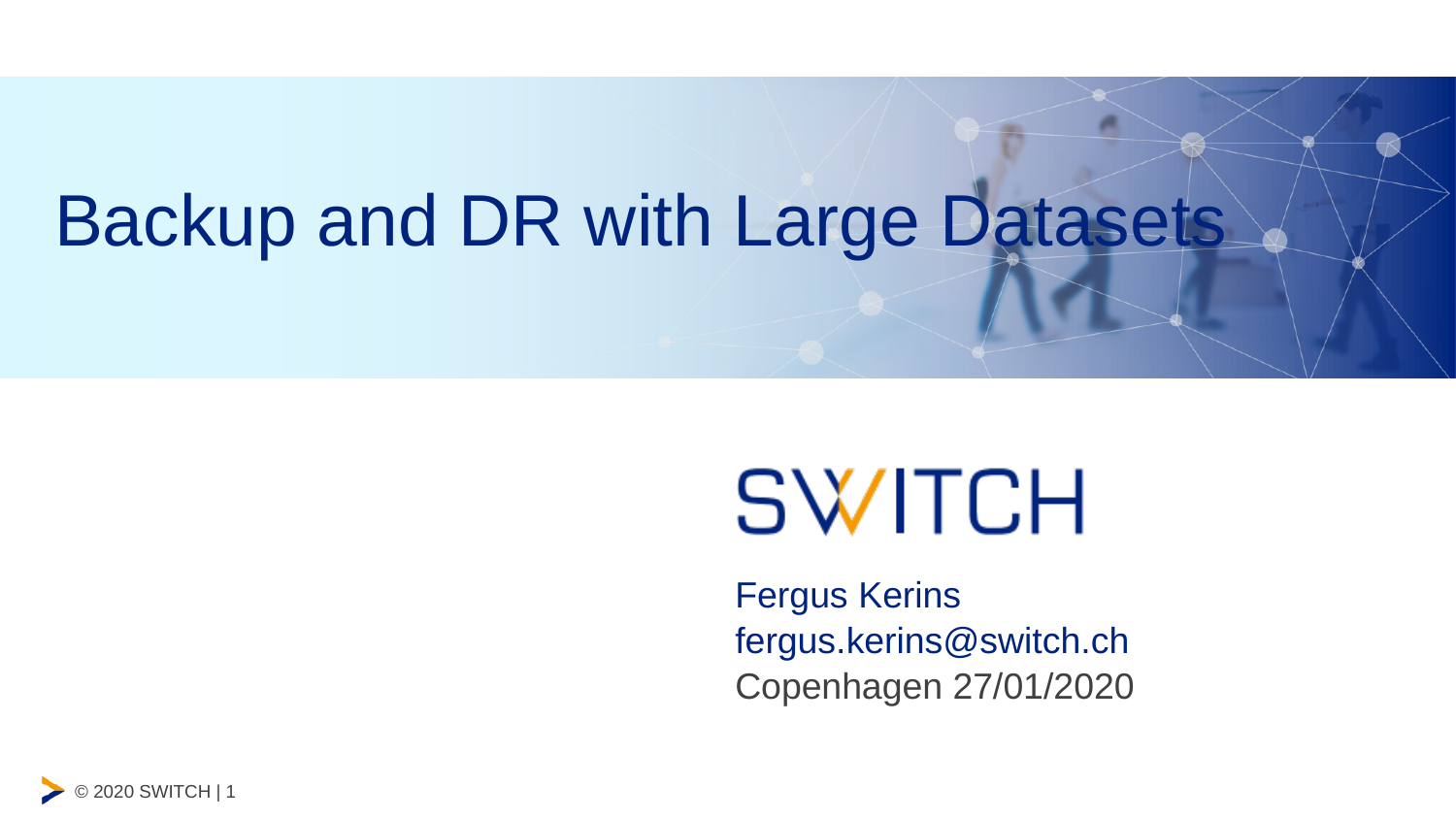

# Backup and DR with Large Datasets
Fergus Kerins
fergus.kerins@switch.ch
Copenhagen 27/01/2020